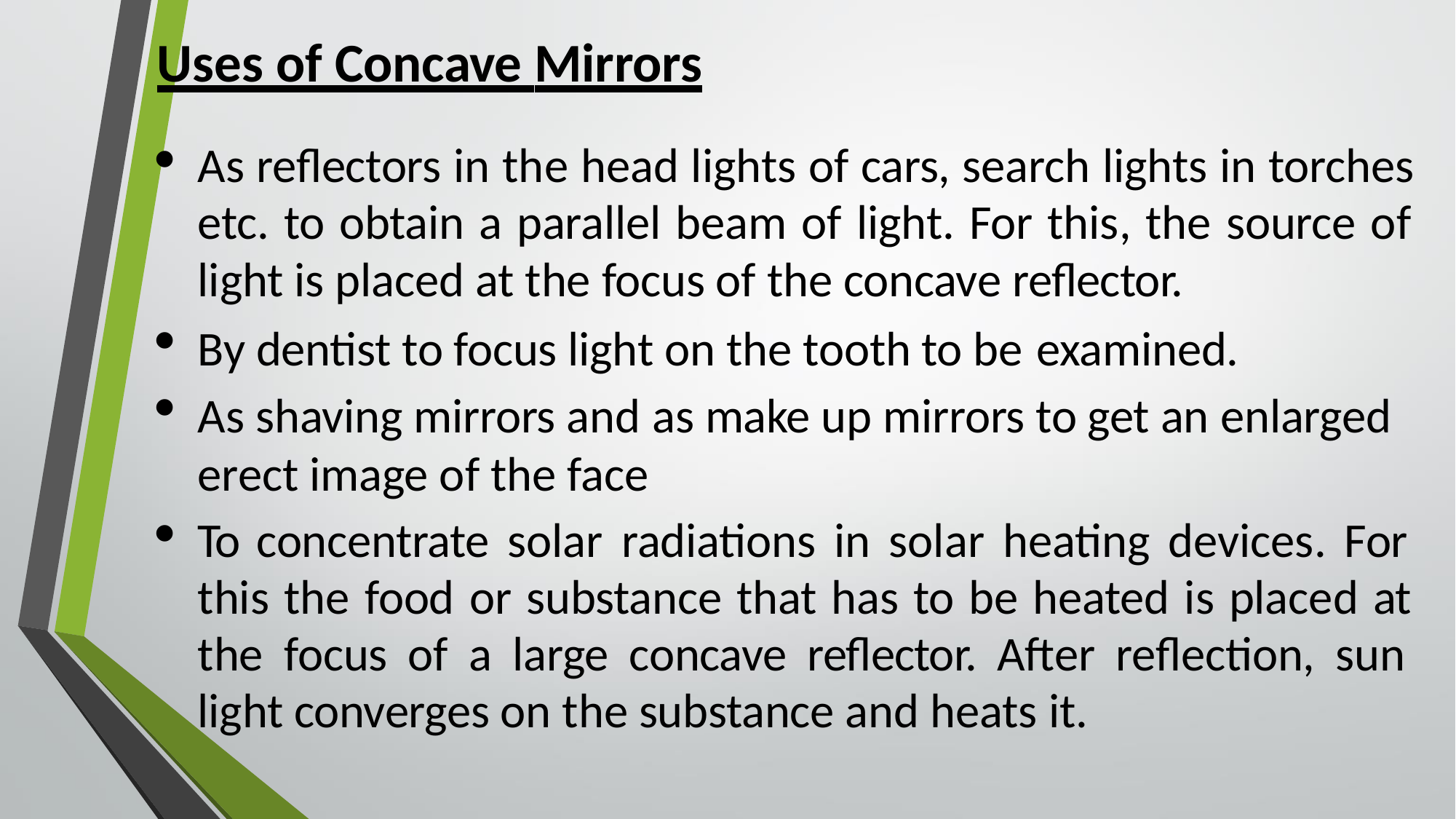

# Uses of Concave Mirrors
As reflectors in the head lights of cars, search lights in torches  etc. to obtain a parallel beam of light. For this, the source of  light is placed at the focus of the concave reflector.
By dentist to focus light on the tooth to be examined.
As shaving mirrors and as make up mirrors to get an enlarged  erect image of the face
To concentrate solar radiations in solar heating devices. For  this the food or substance that has to be heated is placed at  the focus of a large concave reflector. After reflection, sun  light converges on the substance and heats it.